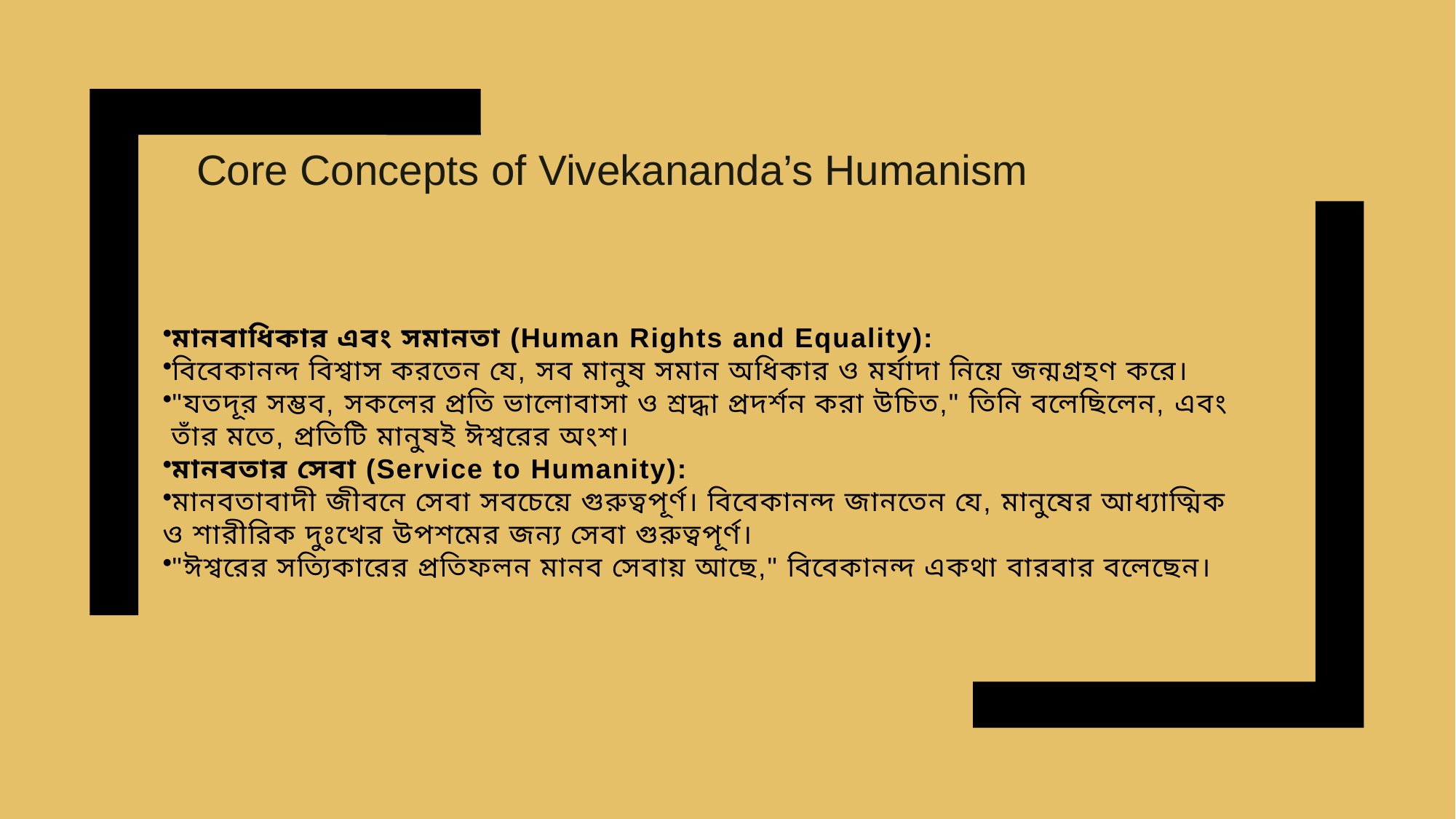

Core Concepts of Vivekananda’s Humanism
# মানবাধিকার এবং সমানতা (Human Rights and Equality):
বিবেকানন্দ বিশ্বাস করতেন যে, সব মানুষ সমান অধিকার ও মর্যাদা নিয়ে জন্মগ্রহণ করে।
"যতদূর সম্ভব, সকলের প্রতি ভালোবাসা ও শ্রদ্ধা প্রদর্শন করা উচিত," তিনি বলেছিলেন, এবং
 তাঁর মতে, প্রতিটি মানুষই ঈশ্বরের অংশ।
মানবতার সেবা (Service to Humanity):
মানবতাবাদী জীবনে সেবা সবচেয়ে গুরুত্বপূর্ণ। বিবেকানন্দ জানতেন যে, মানুষের আধ্যাত্মিক
ও শারীরিক দুঃখের উপশমের জন্য সেবা গুরুত্বপূর্ণ।
"ঈশ্বরের সত্যিকারের প্রতিফলন মানব সেবায় আছে," বিবেকানন্দ একথা বারবার বলেছেন।